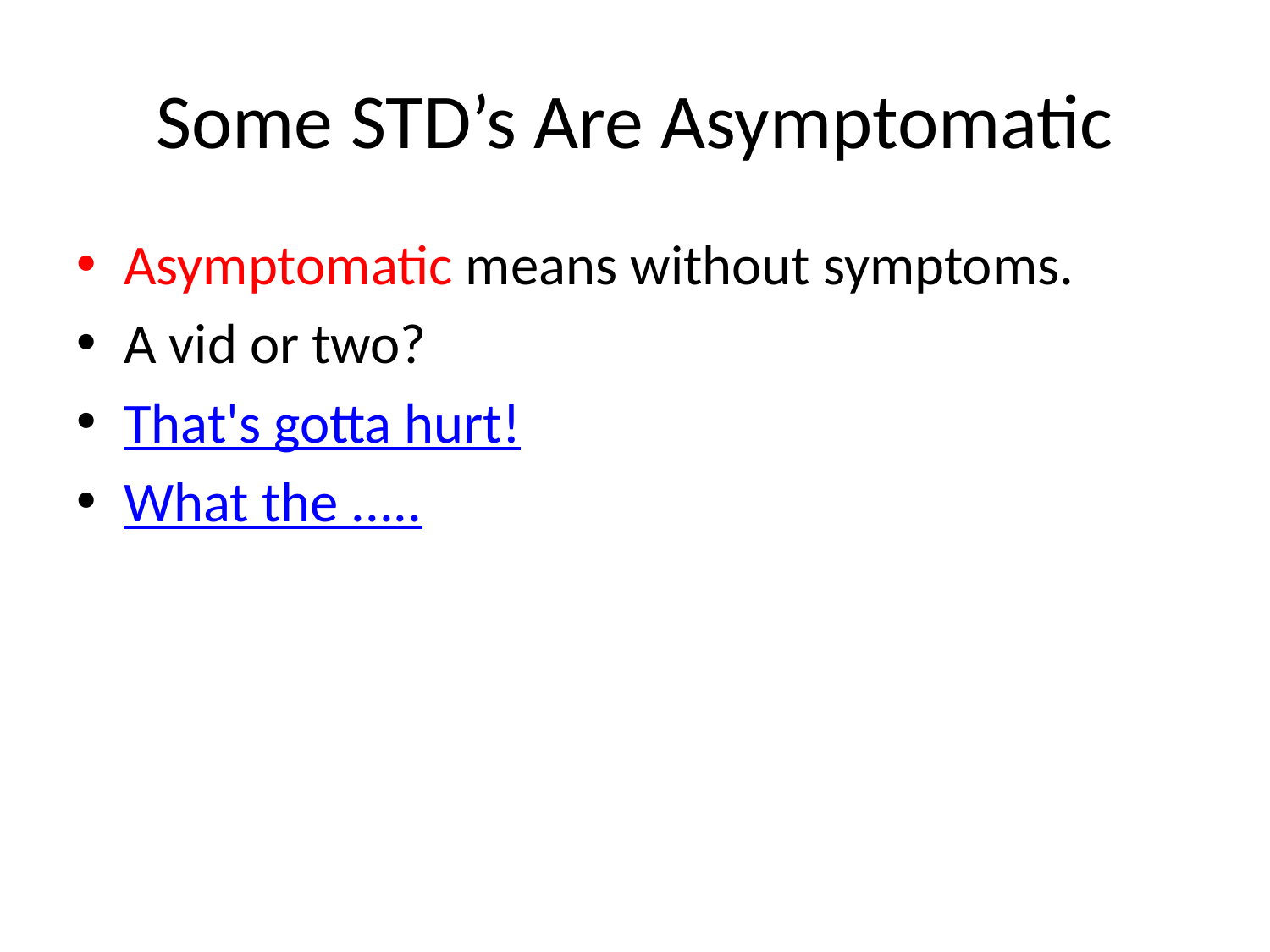

# Some STD’s Are Asymptomatic
Asymptomatic means without symptoms.
A vid or two?
That's gotta hurt!
What the .....